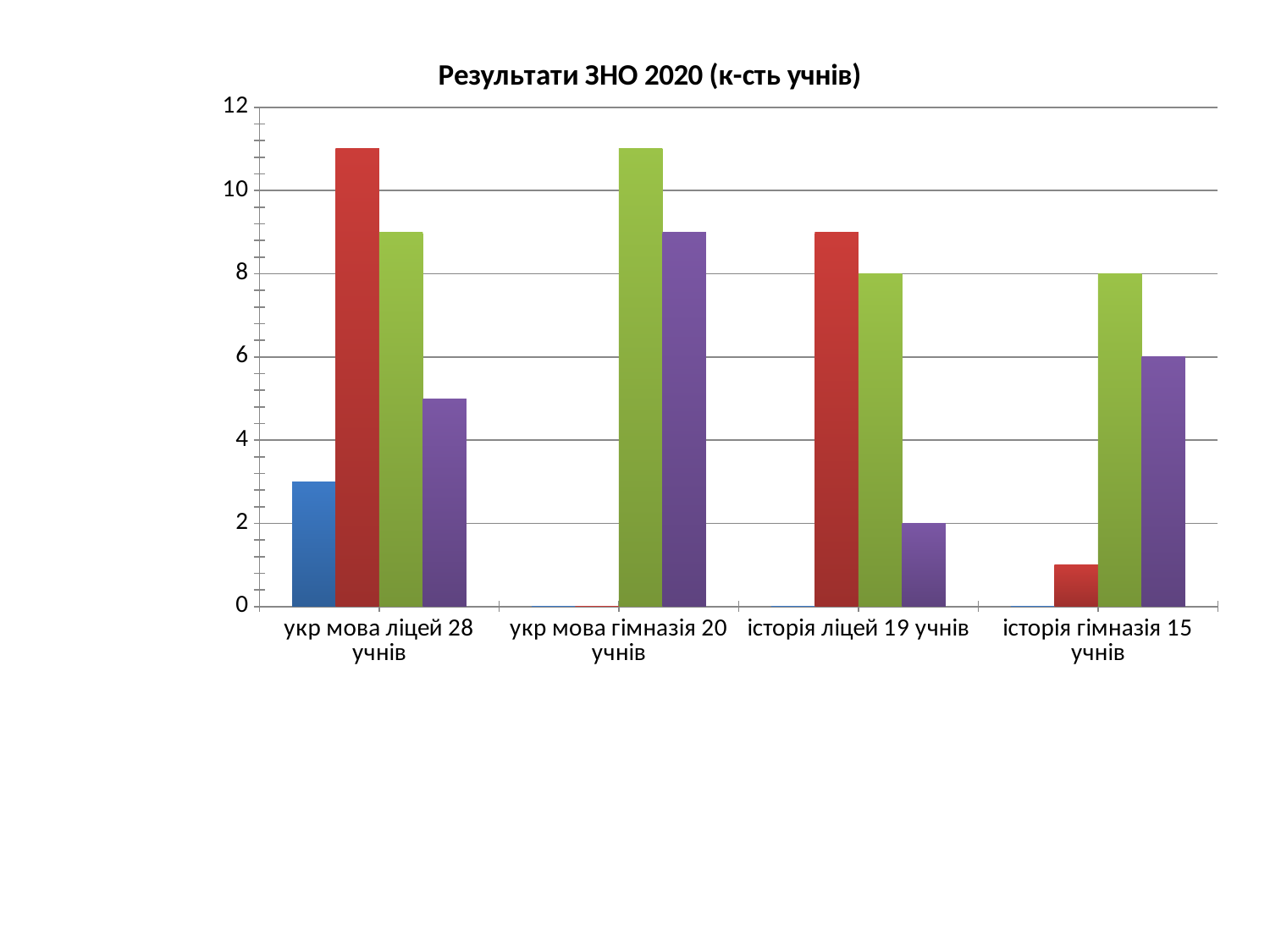

### Chart: Результати ЗНО 2020 (к-сть учнів)

| Category | 1-3 бали | 4-6 балів | 7-9 балів | 10-11 балів |
|---|---|---|---|---|
| укр мова ліцей 28 учнів | 3.0 | 11.0 | 9.0 | 5.0 |
| укр мова гімназія 20 учнів | 0.0 | 0.0 | 11.0 | 9.0 |
| історія ліцей 19 учнів | 0.0 | 9.0 | 8.0 | 2.0 |
| історія гімназія 15 учнів | 0.0 | 1.0 | 8.0 | 6.0 |